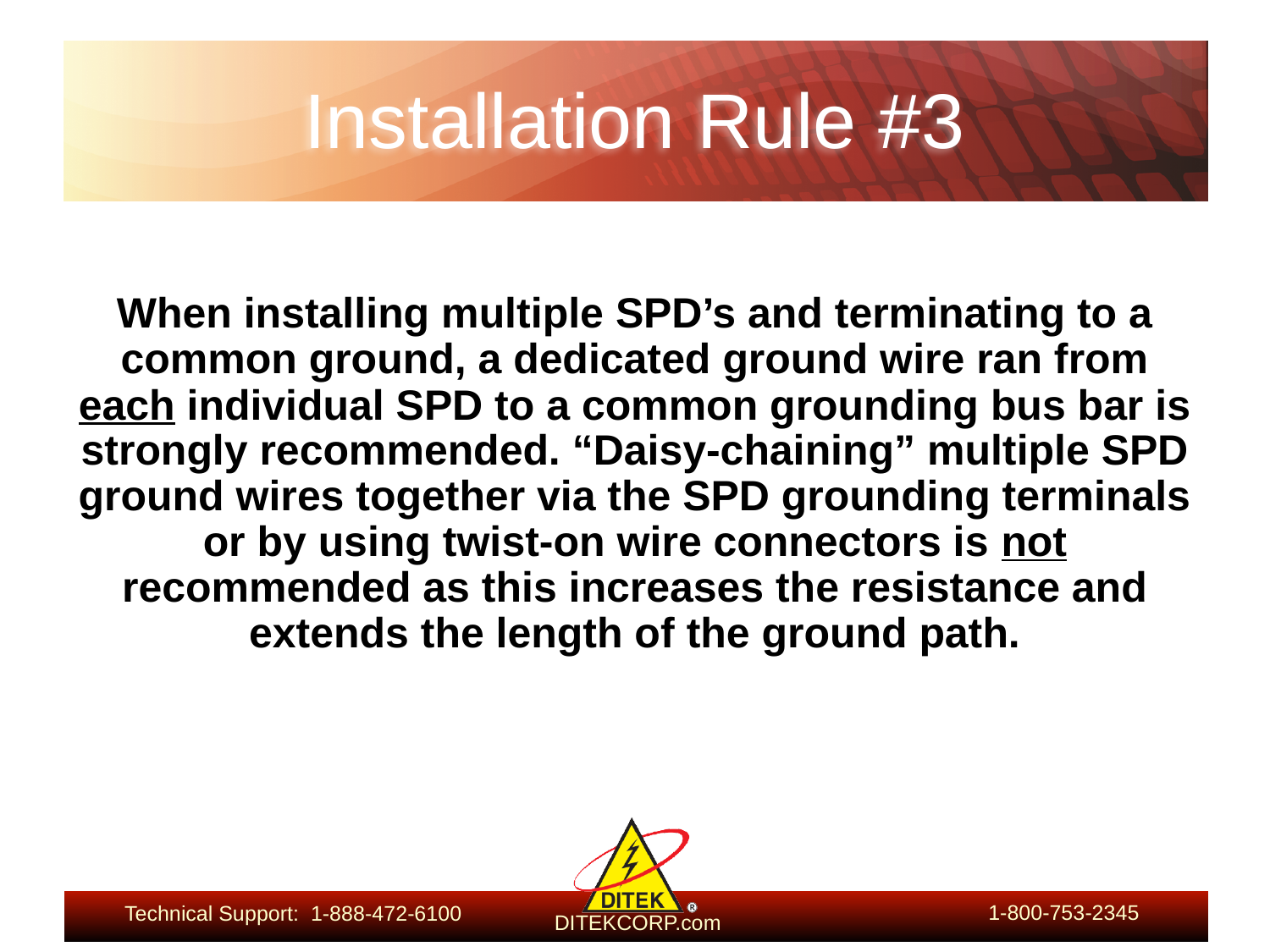

# Installation Rule #3
When installing multiple SPD’s and terminating to a common ground, a dedicated ground wire ran from each individual SPD to a common grounding bus bar is strongly recommended. “Daisy-chaining” multiple SPD ground wires together via the SPD grounding terminals or by using twist-on wire connectors is not recommended as this increases the resistance and extends the length of the ground path.